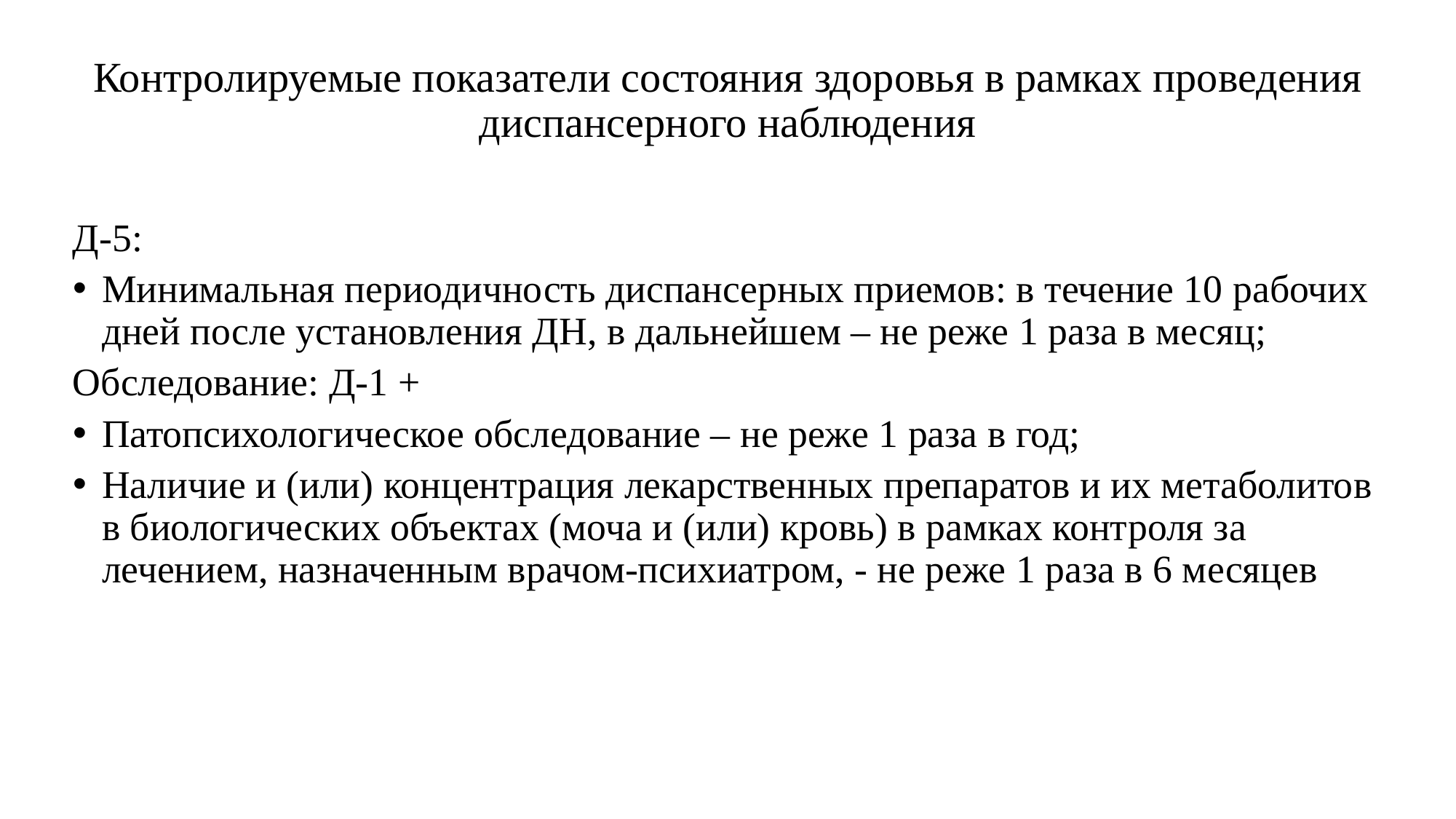

Контролируемые показатели состояния здоровья в рамках проведения диспансерного наблюдения
Д-5:
Минимальная периодичность диспансерных приемов: в течение 10 рабочих дней после установления ДН, в дальнейшем – не реже 1 раза в месяц;
Обследование: Д-1 +
Патопсихологическое обследование – не реже 1 раза в год;
Наличие и (или) концентрация лекарственных препаратов и их метаболитов в биологических объектах (моча и (или) кровь) в рамках контроля за лечением, назначенным врачом-психиатром, - не реже 1 раза в 6 месяцев